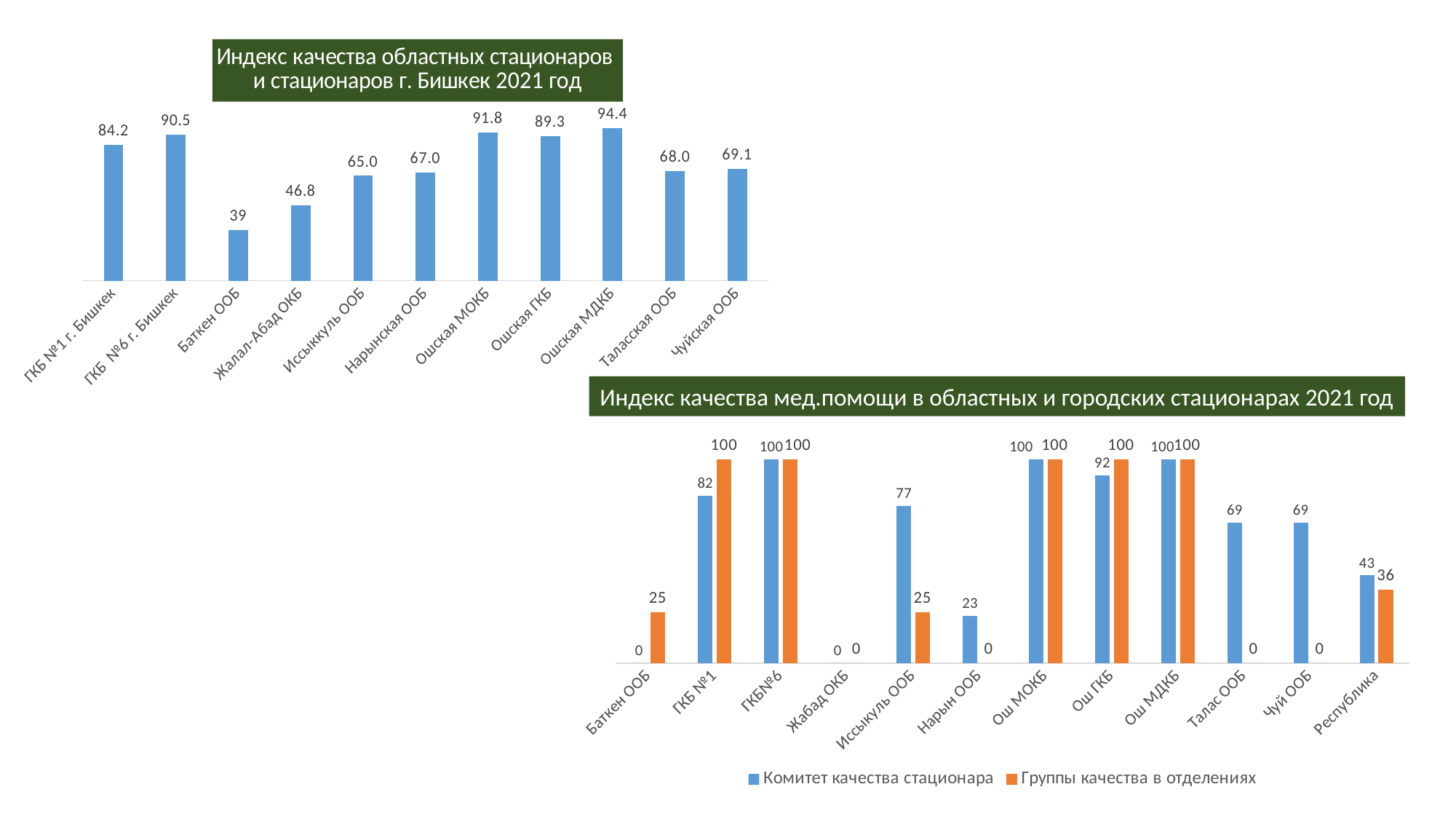

### Chart: Индекс качества областных стационаров
и стационаров г. Бишкек 2021 год

| Category | 2021г. |
|---|---|
| ГКБ №1 г. Бишкек | 84.2 |
| ГКБ  №6 г. Бишкек | 90.5 |
| Баткен ООБ | 31.5 |
| Жалал-Абад ОКБ | 46.8 |
| Иссыккуль ООБ | 65.0 |
| Нарынская ООБ | 67.0 |
| Ошская МОКБ | 91.8 |
| Ошская ГКБ | 89.3 |
| Ошская МДКБ | 94.4 |
| Таласская ООБ | 68.0 |
| Чуйская ООБ | 69.1 |
Индекс качества мед.помощи в областных и городских стационарах 2021 год

### Chart

| Category | Комитет качества стационара | Группы качества в отделениях |
|---|---|---|
| Баткен ООБ | 0.0 | 25.0 |
| ГКБ №1 | 82.0 | 100.0 |
| ГКБ№6 | 100.0 | 100.0 |
| Жабад ОКБ | 0.0 | 0.0 |
| Иссыкуль ООБ | 77.0 | 25.0 |
| Нарын ООБ | 23.0 | 0.0 |
| Ош МОКБ | 100.0 | 100.0 |
| Ош ГКБ | 92.0 | 100.0 |
| Ош МДКБ | 100.0 | 100.0 |
| Талас ООБ | 69.0 | 0.0 |
| Чуй ООБ | 69.0 | 0.0 |
| Республика | 43.0 | 36.0 |